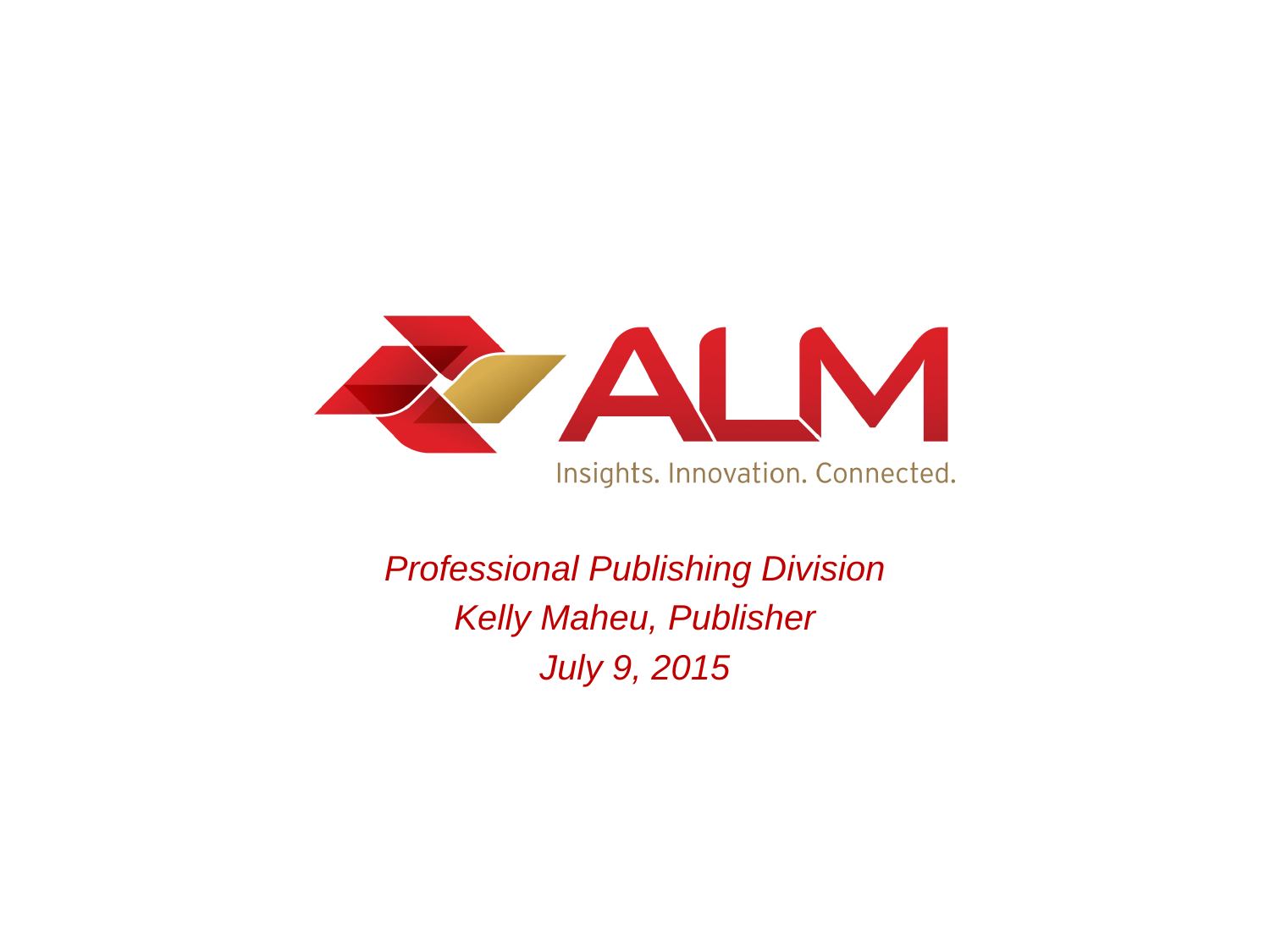

Professional Publishing Division
Kelly Maheu, Publisher
July 9, 2015